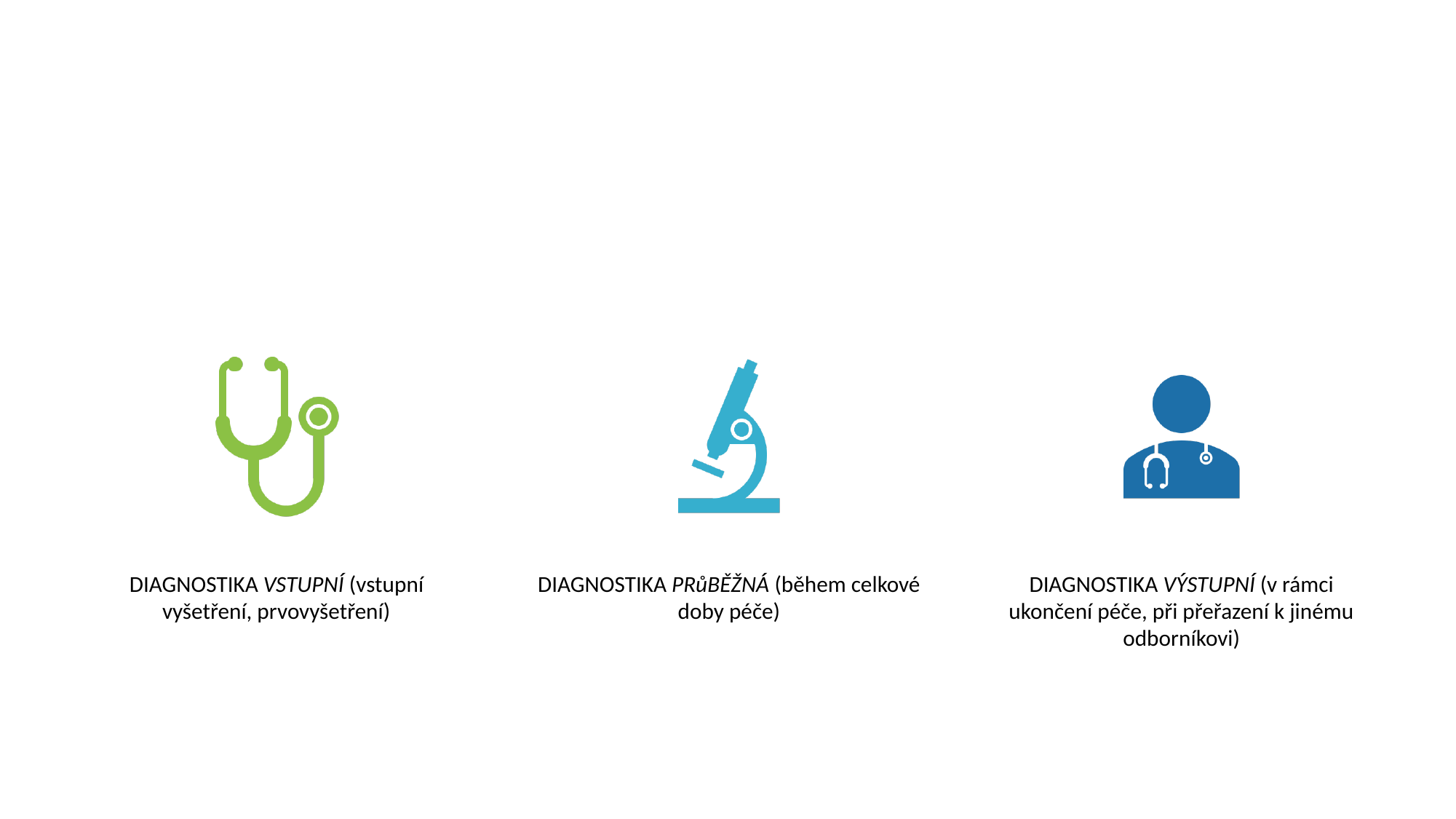

# Diagnostika podle časového sledu
DIAGNOSTIKA VSTUPNÍ (vstupní vyšetření, prvovyšetření)
DIAGNOSTIKA PRůBĚŽNÁ (během celkové doby péče)
DIAGNOSTIKA VÝSTUPNÍ (v rámci ukončení péče, při přeřazení k jinému odborníkovi)